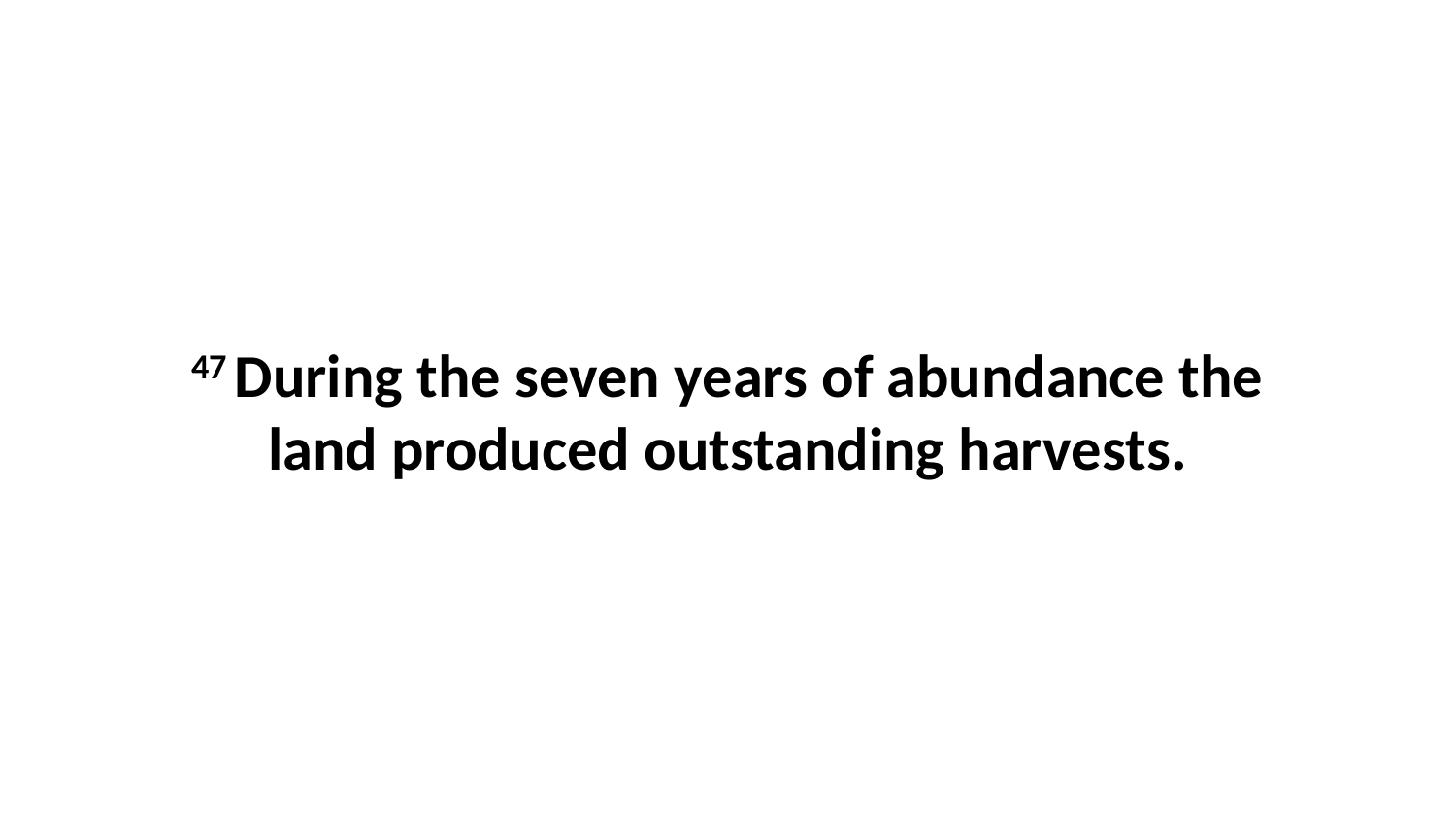

47 During the seven years of abundance the land produced outstanding harvests.